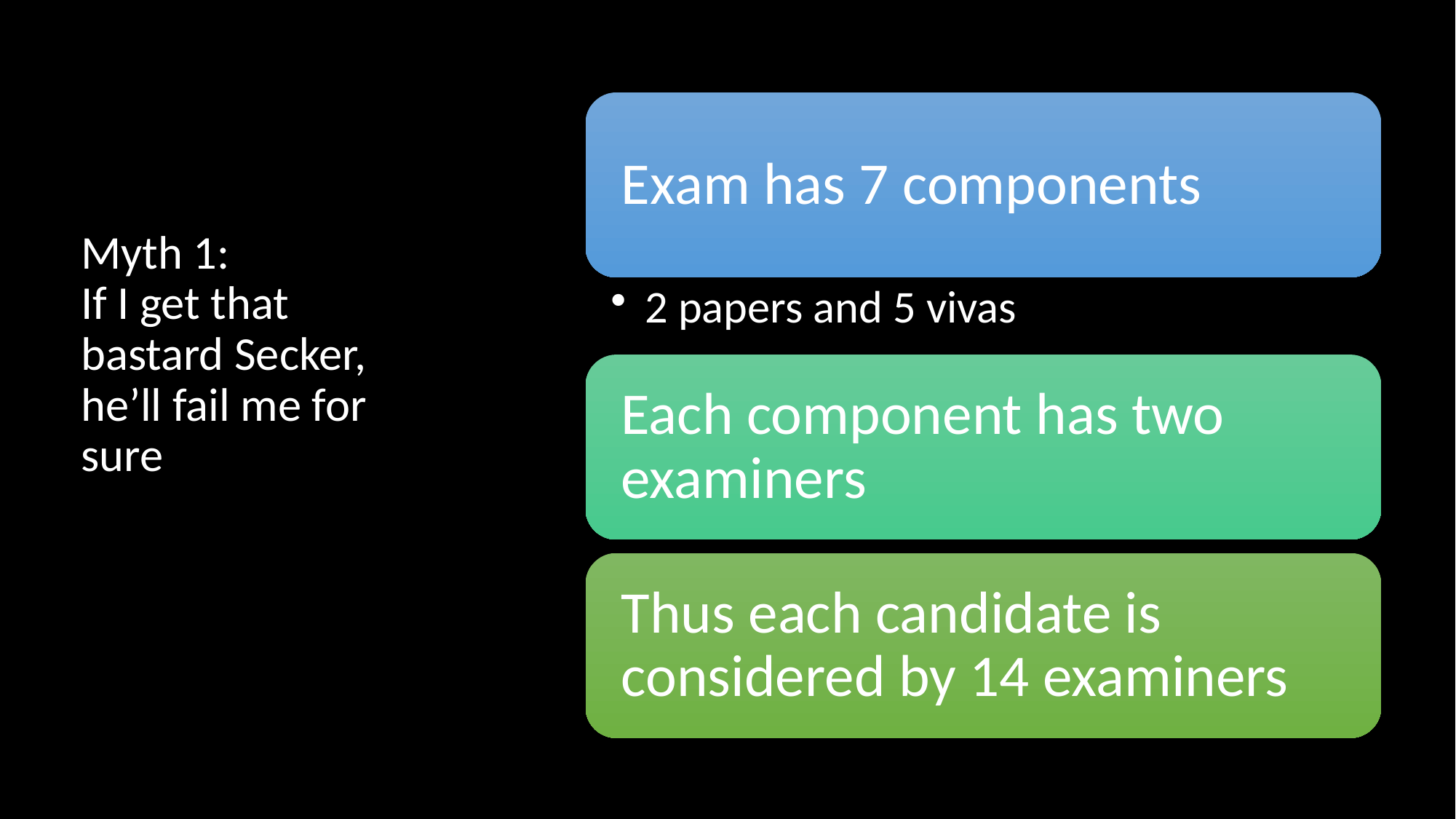

Exam has 7 components
2 papers and 5 vivas
Each component has two examiners
Thus each candidate is considered by 14 examiners
# Myth 1: If I get that bastard Secker, he’ll fail me for sure